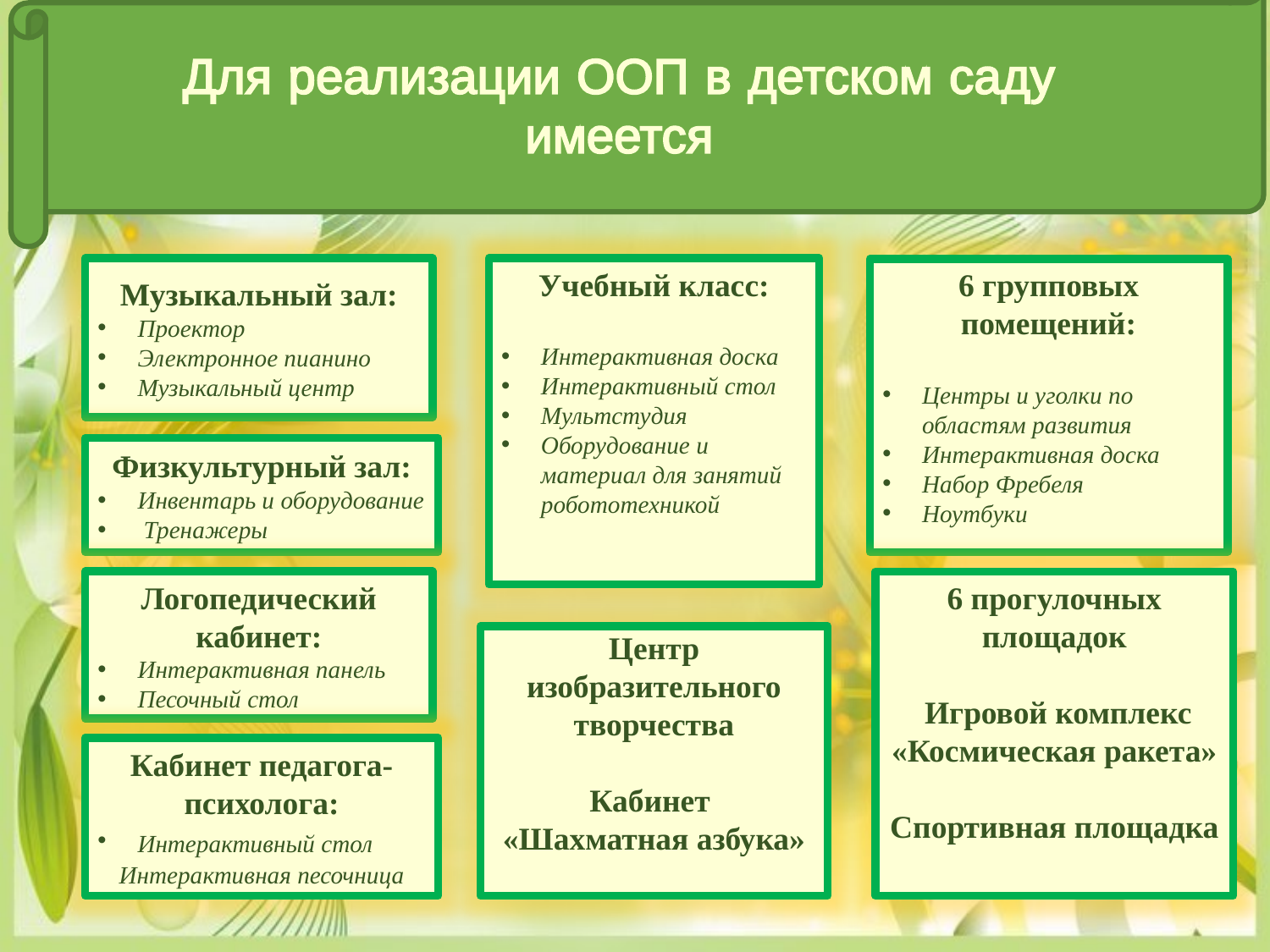

Для реализации ООП в детском саду имеется
Учебный класс:

Интерактивная доска
Интерактивный стол
Мультстудия
Оборудование и материал для занятий робототехникой

Музыкальный зал:
Проектор
Электронное пианино
Музыкальный центр

6 групповых помещений:

Центры и уголки по областям развития
Интерактивная доска
Набор Фребеля
Ноутбуки

Физкультурный зал:
Инвентарь и оборудование
 Тренажеры

Логопедический кабинет:
Интерактивная панель
Песочный стол
6 прогулочных площадок

 Игровой комплекс «Космическая ракета»

Спортивная площадка

Центр изобразительного творчества

Кабинет
«Шахматная азбука»

Кабинет педагога-психолога:
Интерактивный стол
Интерактивная песочница